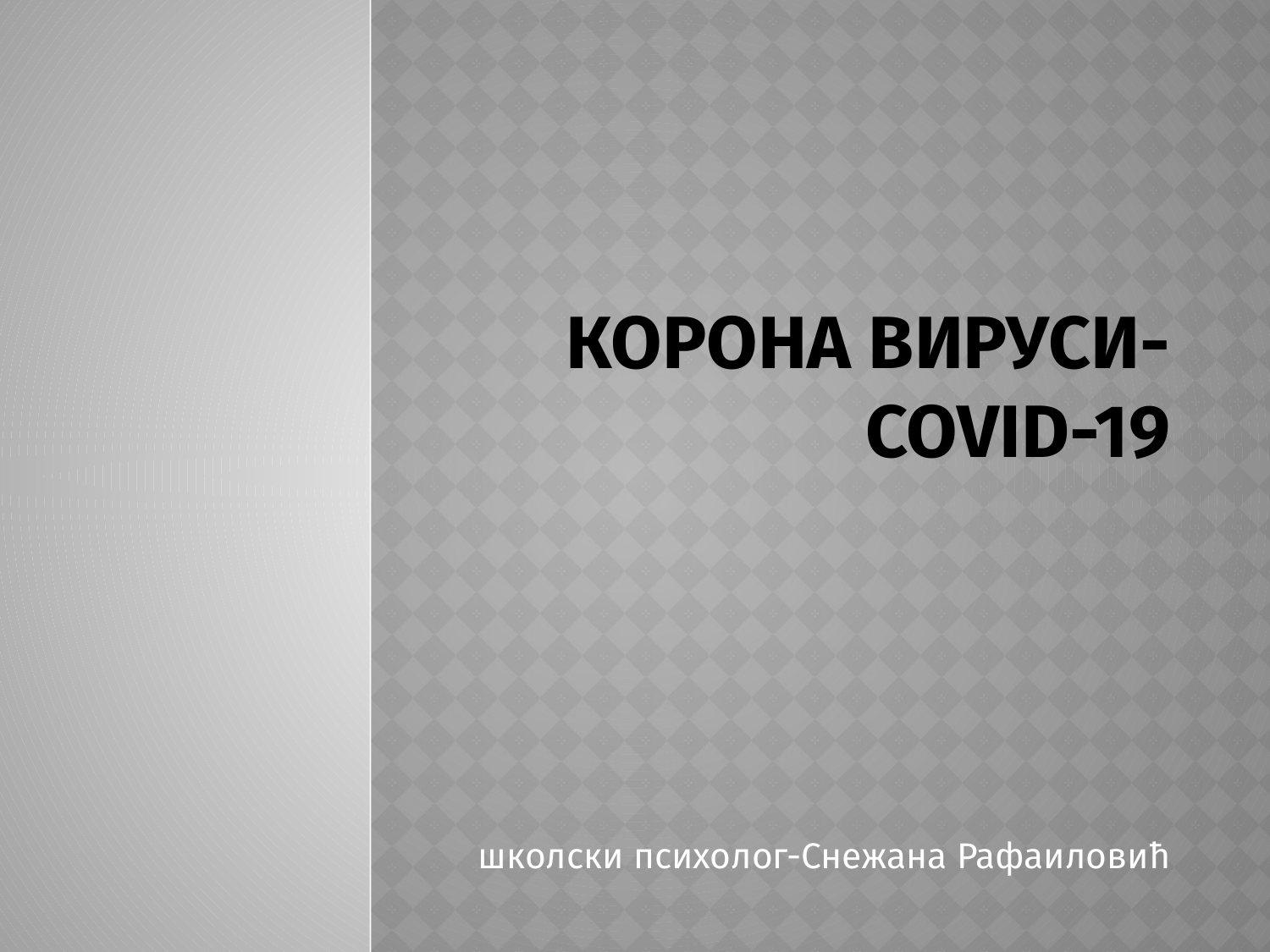

# КОРОНА ВИРУСИ- covid-19
школски психолог-Снежана Рафаиловић